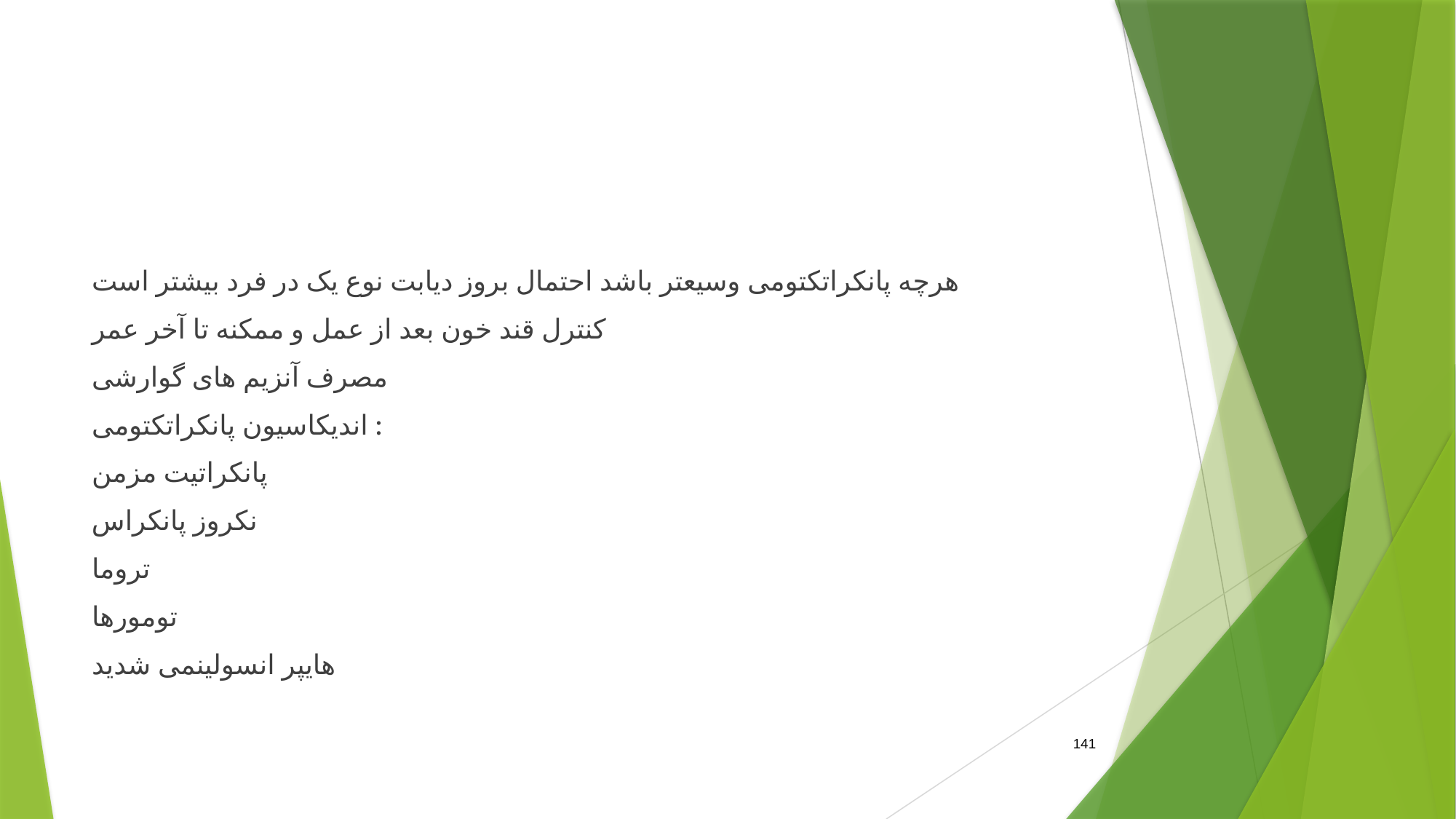

#
هرچه پانکراتکتومی وسیعتر باشد احتمال بروز دیابت نوع یک در فرد بیشتر است
کنترل قند خون بعد از عمل و ممکنه تا آخر عمر
مصرف آنزیم های گوارشی
اندیکاسیون پانکراتکتومی :
پانکراتیت مزمن
نکروز پانکراس
تروما
تومورها
هایپر انسولینمی شدید

141